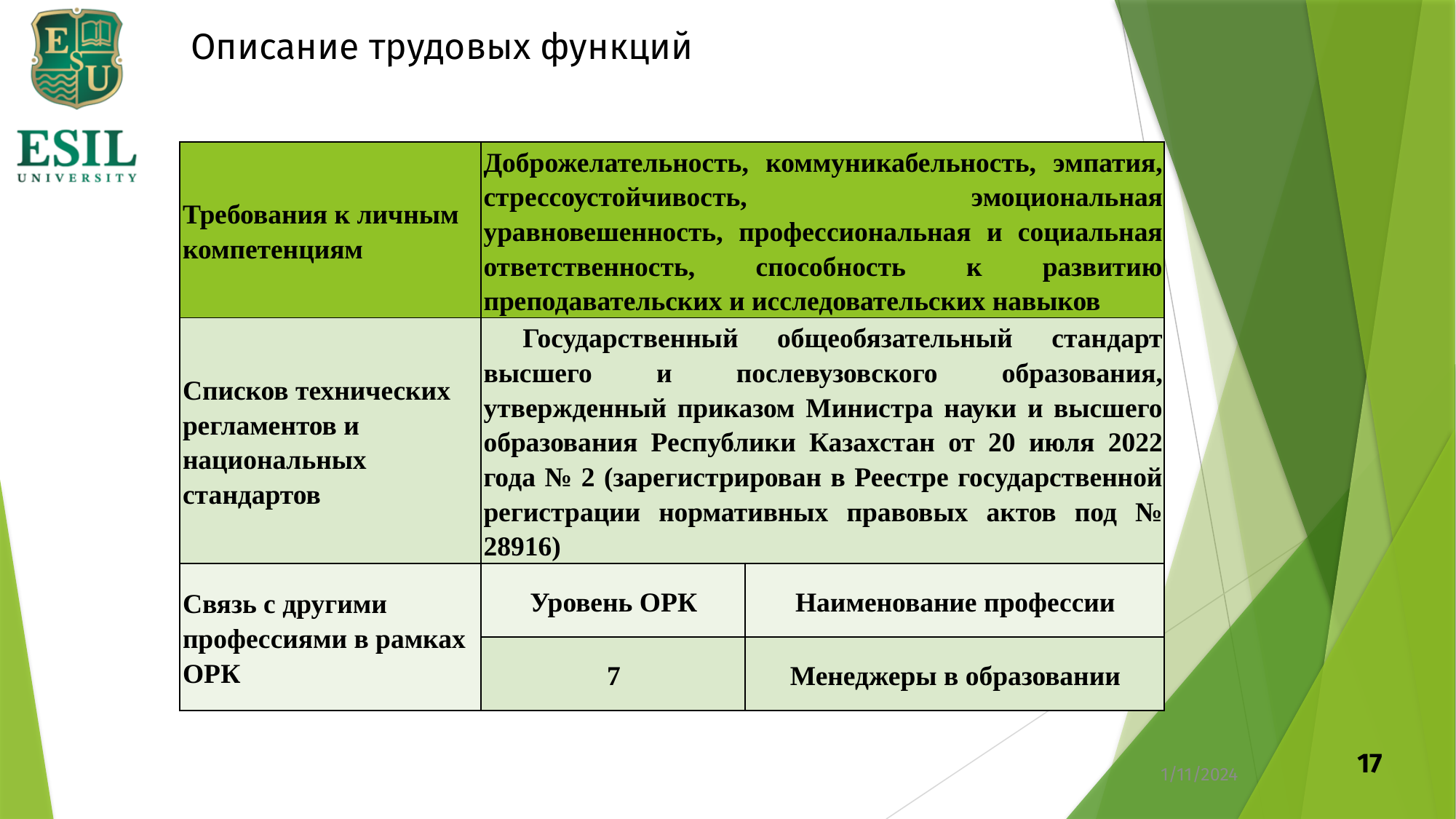

# Описание трудовых функций
| Требования к личным компетенциям | Доброжелательность, коммуникабельность, эмпатия, стрессоустойчивость, эмоциональная уравновешенность, профессиональная и социальная ответственность, способность к развитию преподавательских и исследовательских навыков |  |
| --- | --- | --- |
| Списков технических регламентов и национальных стандартов | Государственный общеобязательный стандарт высшего и послевузовского образования, утвержденный приказом Министра науки и высшего образования Республики Казахстан от 20 июля 2022 года № 2 (зарегистрирован в Реестре государственной регистрации нормативных правовых актов под № 28916) |  |
| Связь с другими профессиями в рамках ОРК | Уровень ОРК | Наименование профессии |
|  | 7 | Менеджеры в образовании |
17
1/11/2024